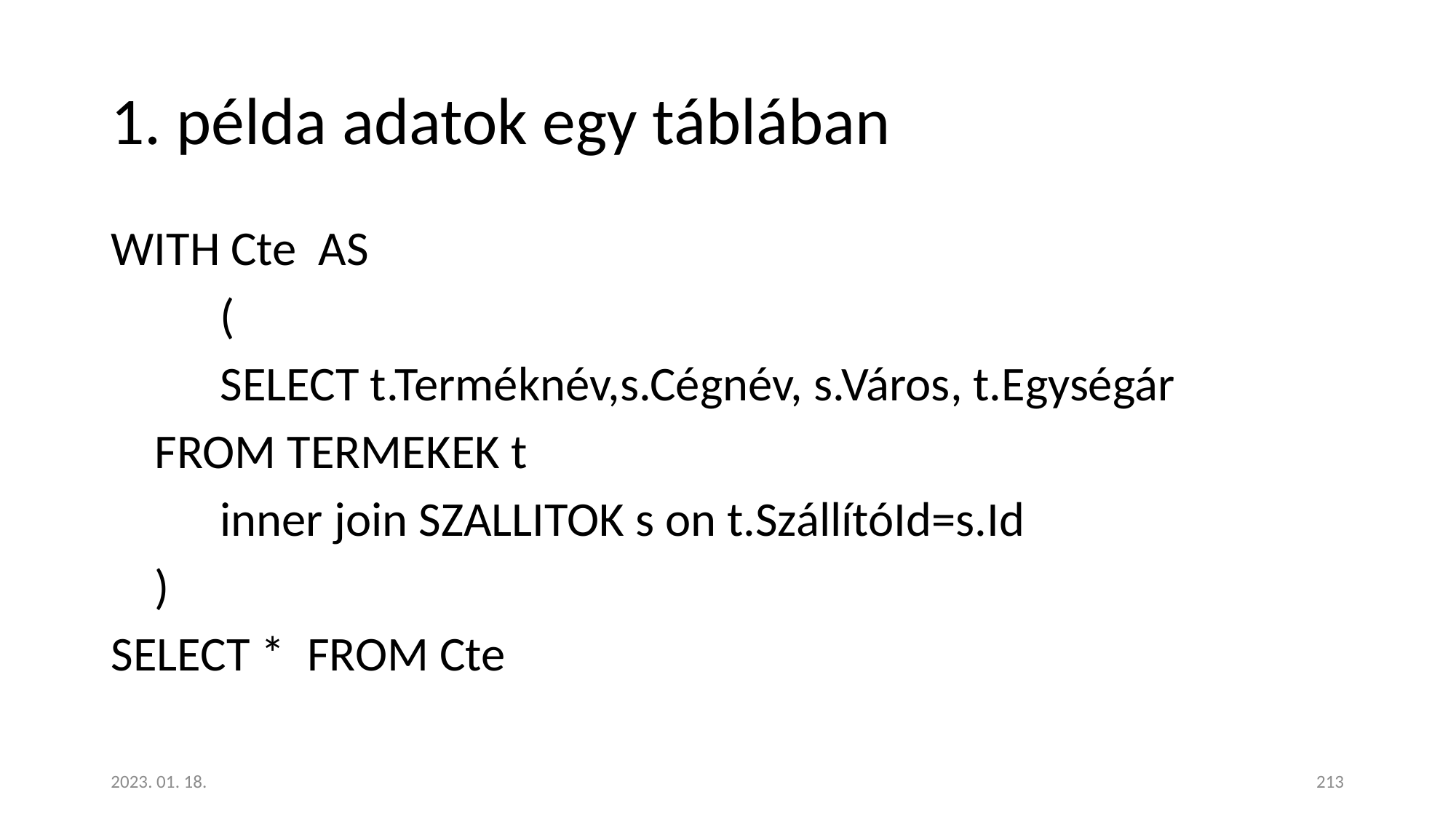

# 1. példa adatok egy táblában
WITH Cte  AS
	(
	SELECT t.Terméknév,s.Cégnév, s.Város, t.Egységár
    FROM TERMEKEK t
	inner join SZALLITOK s on t.SzállítóId=s.Id
    )
SELECT *  FROM Cte
2023. 01. 18.
213